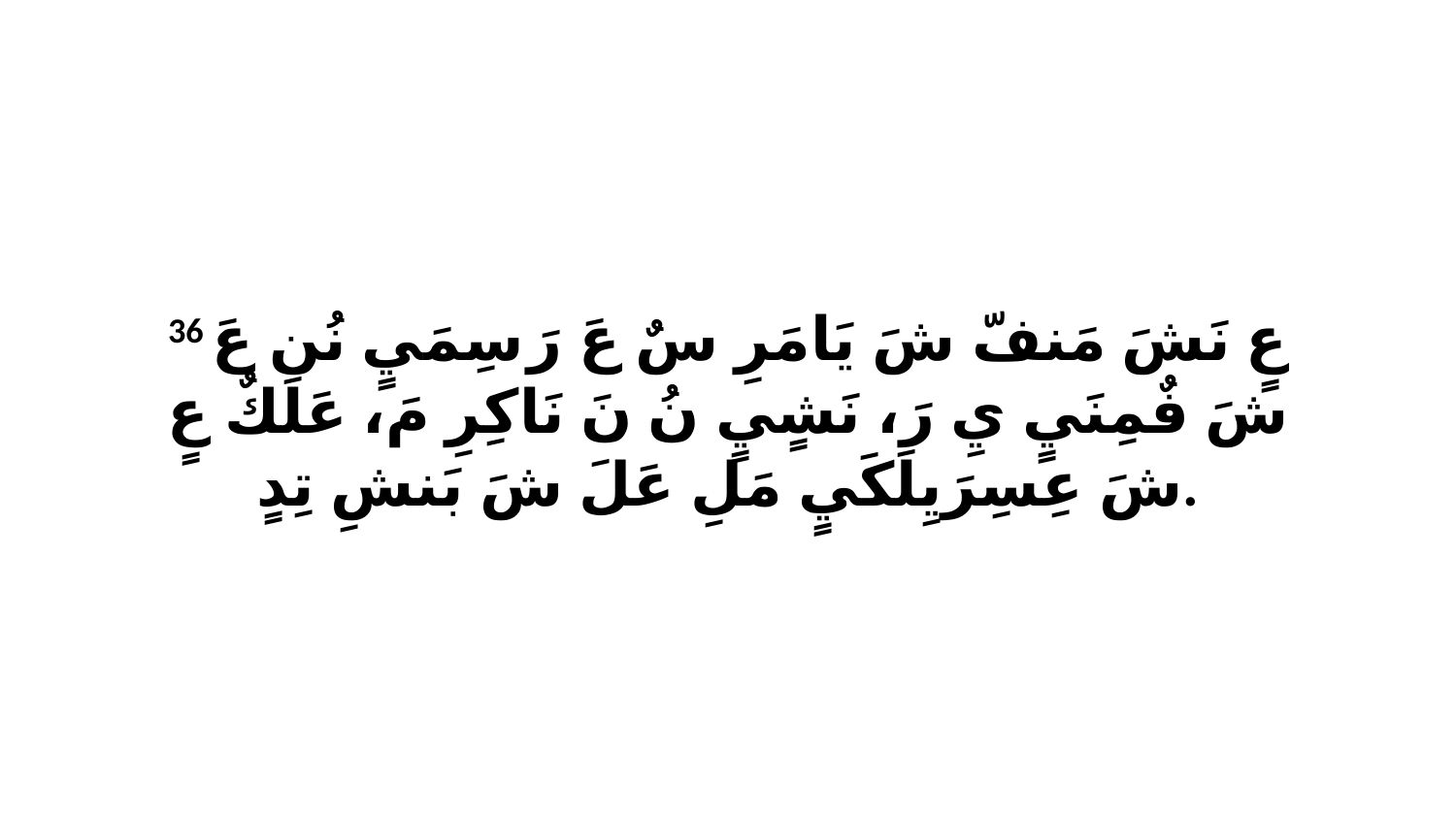

36 عٍ نَشَ مَنفّ شَ يَامَرِ سٌ عَ رَ سِمَيٍ نُن عَ شَ فٌمِنَيٍ يِ رَ، نَشٍيٍ نُ نَ نَاكِرِ مَ، عَلَكٌ عٍ شَ عِسِرَيِلَكَيٍ مَلِ عَلَ شَ بَنشِ تِدٍ.